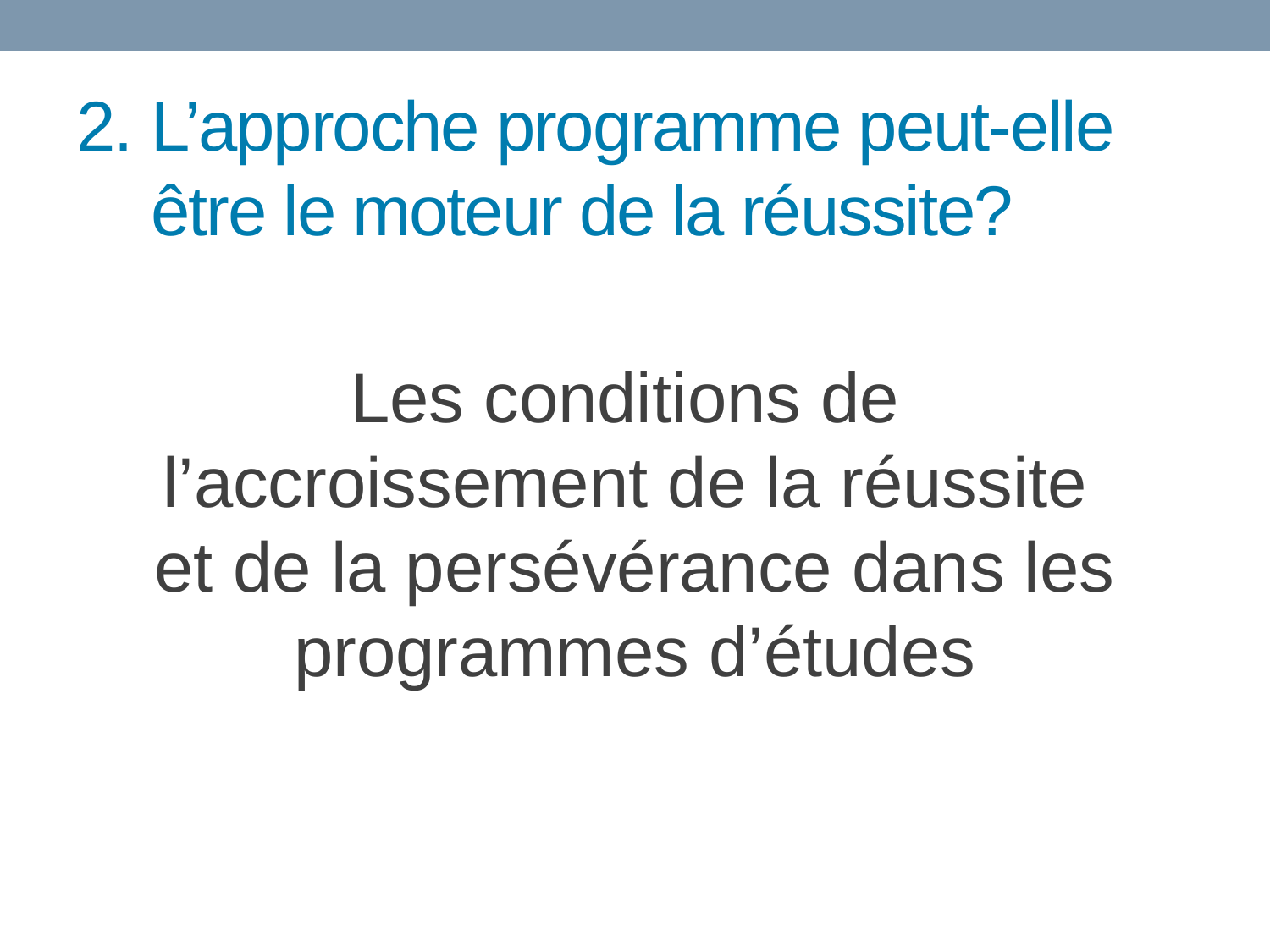

# 2. L’approche programme peut-elle 	être le moteur de la réussite?
Les conditions de
l’accroissement de la réussite
et de la persévérance dans les programmes d’études